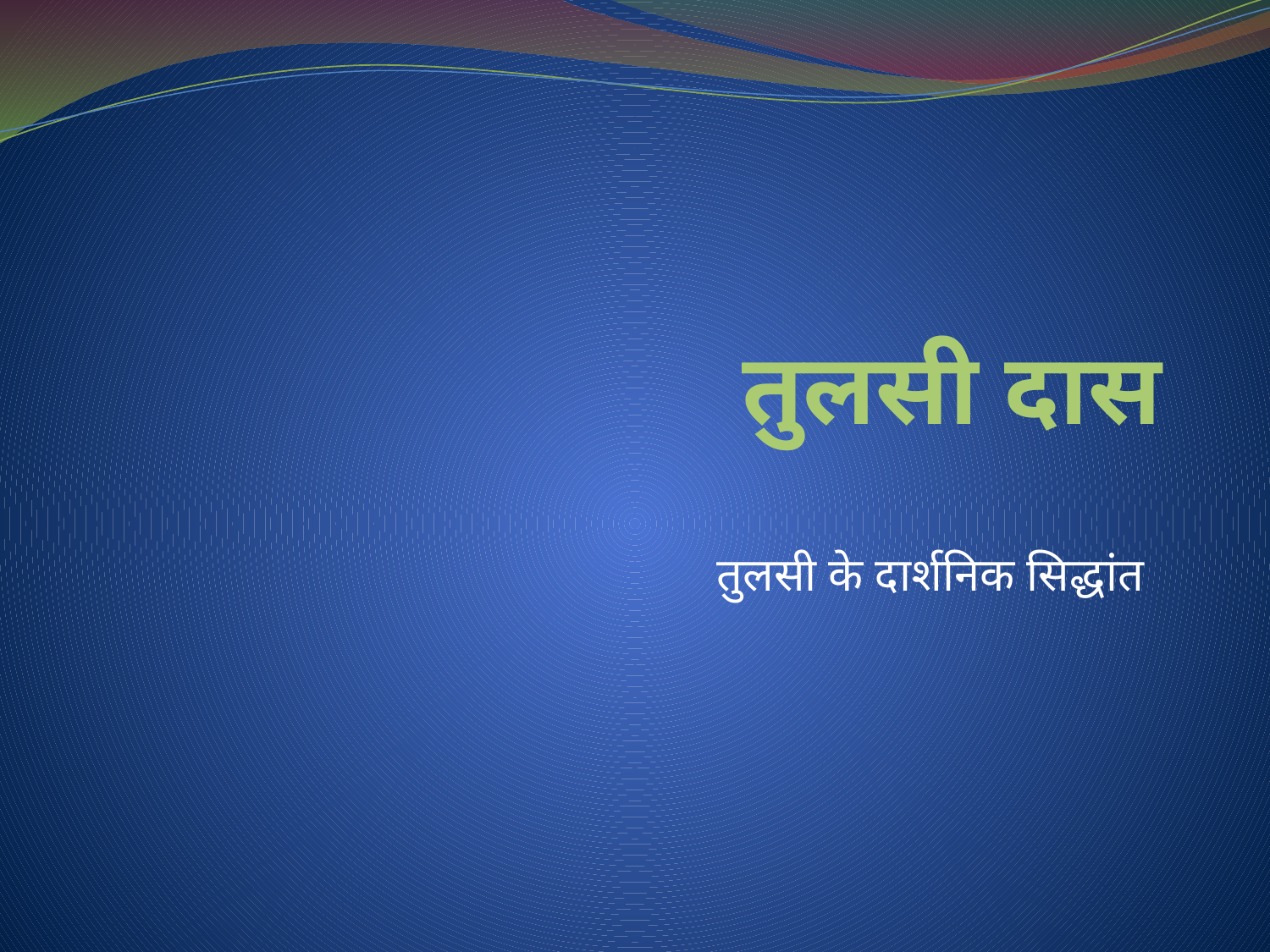

# तुलसी दास
तुलसी के दार्शनिक सिद्धांत